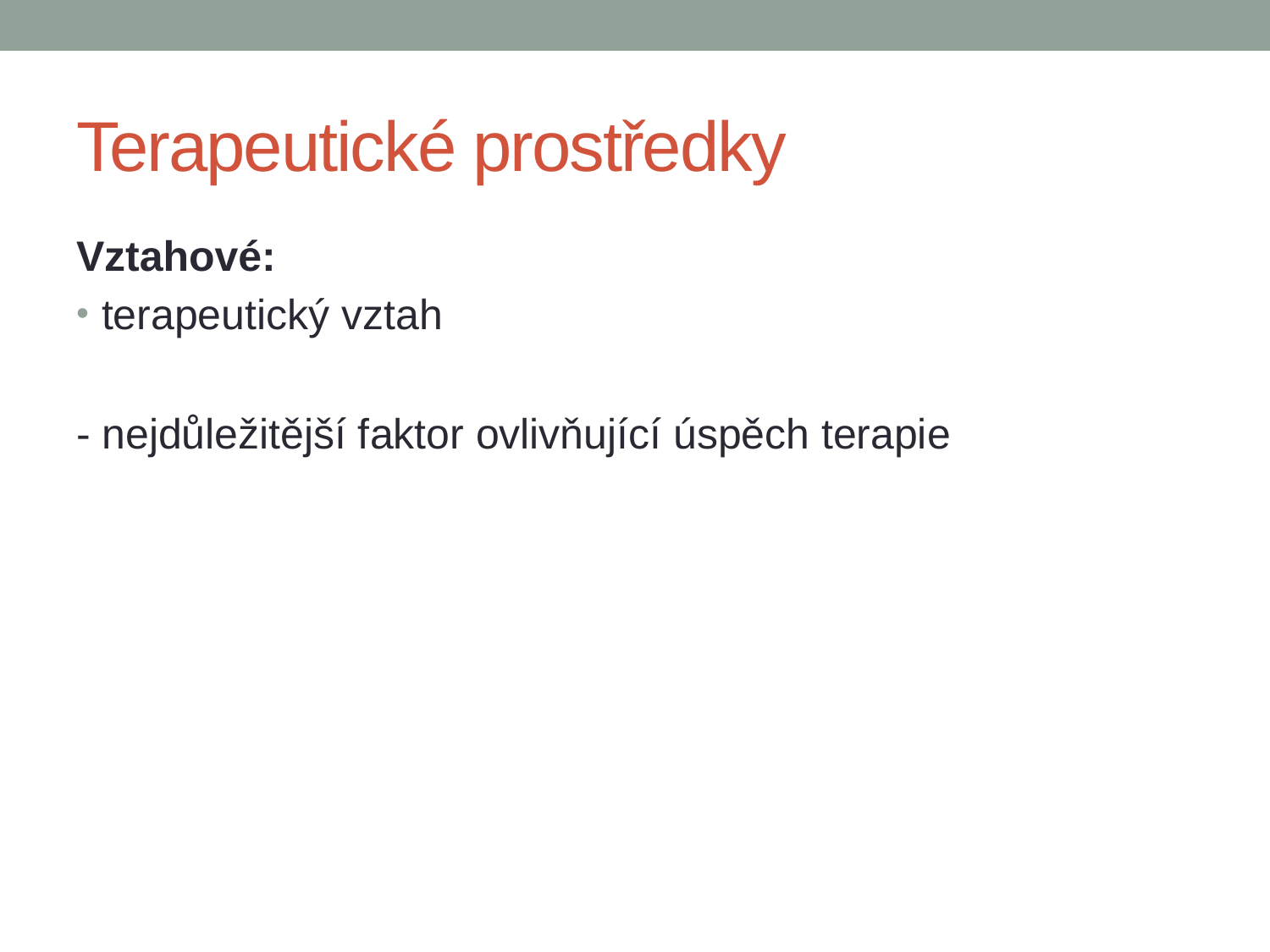

# Terapeutické prostředky
Vztahové:
terapeutický vztah

- nejdůležitější faktor ovlivňující úspěch terapie